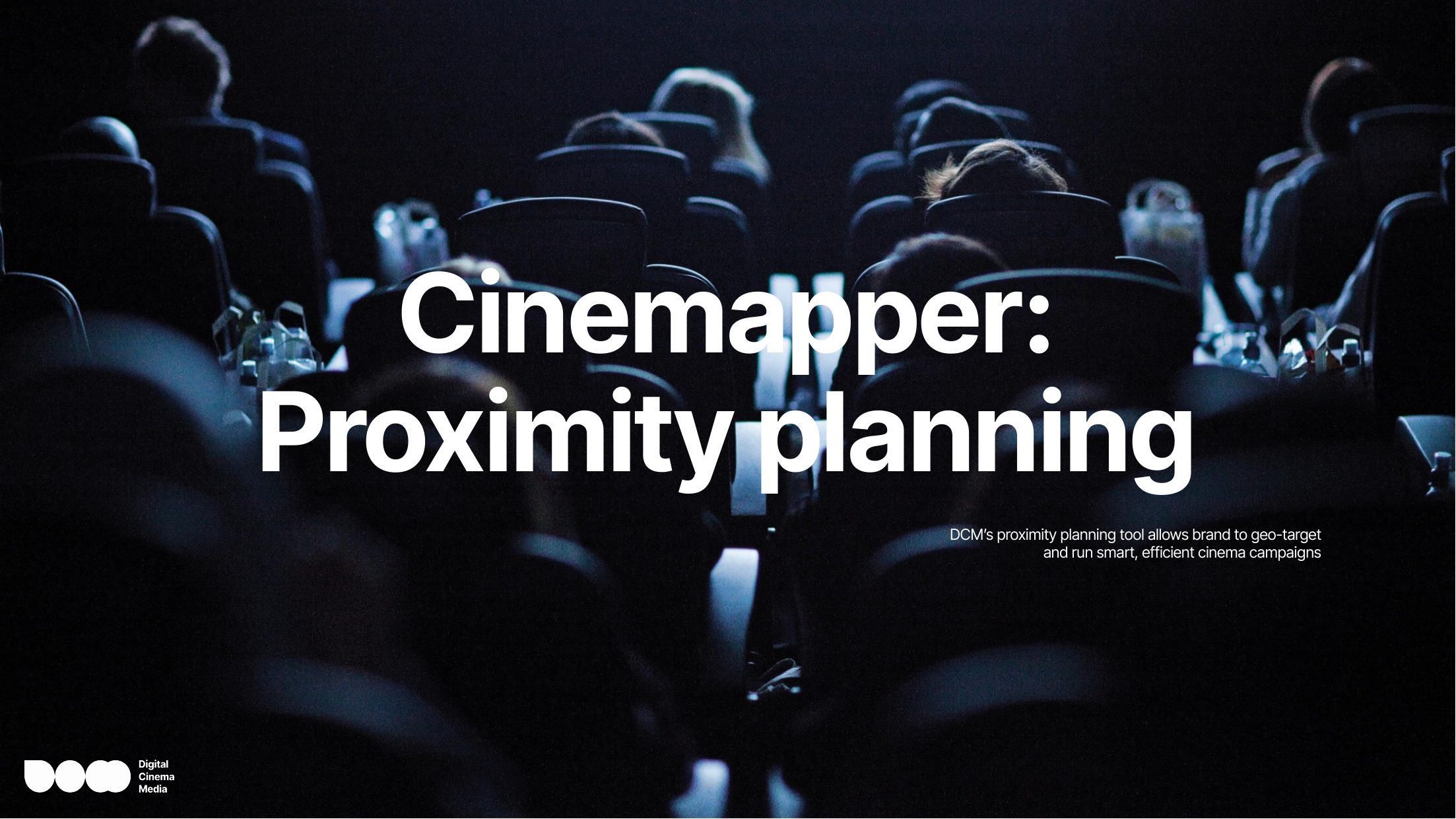

# Cinemapper: Proximity planning
DCM’s proximity planning tool allows brand to geo-target
and run smart, efficient cinema campaigns